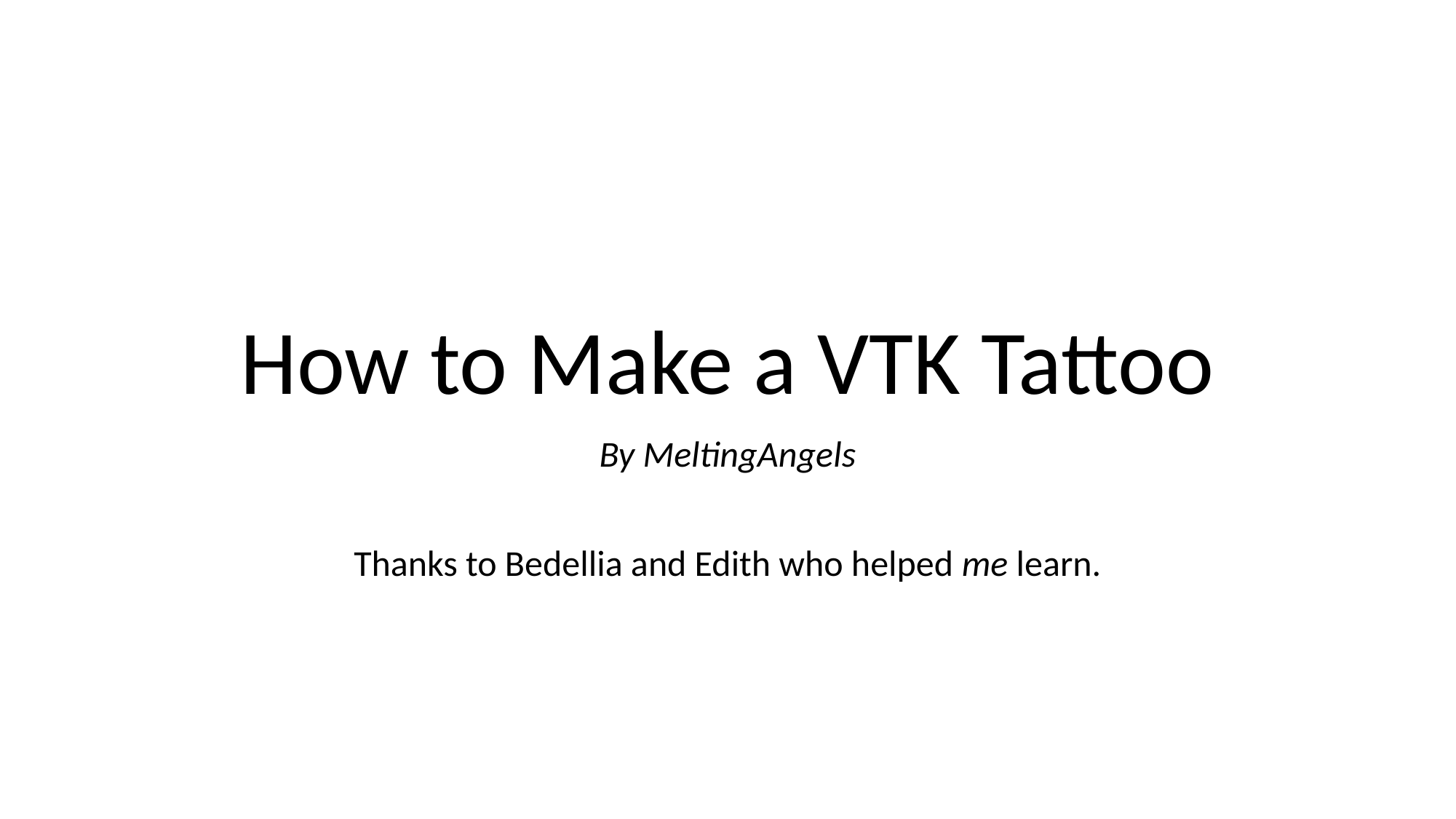

# How to Make a VTK Tattoo
By MeltingAngels

Thanks to Bedellia and Edith who helped me learn.